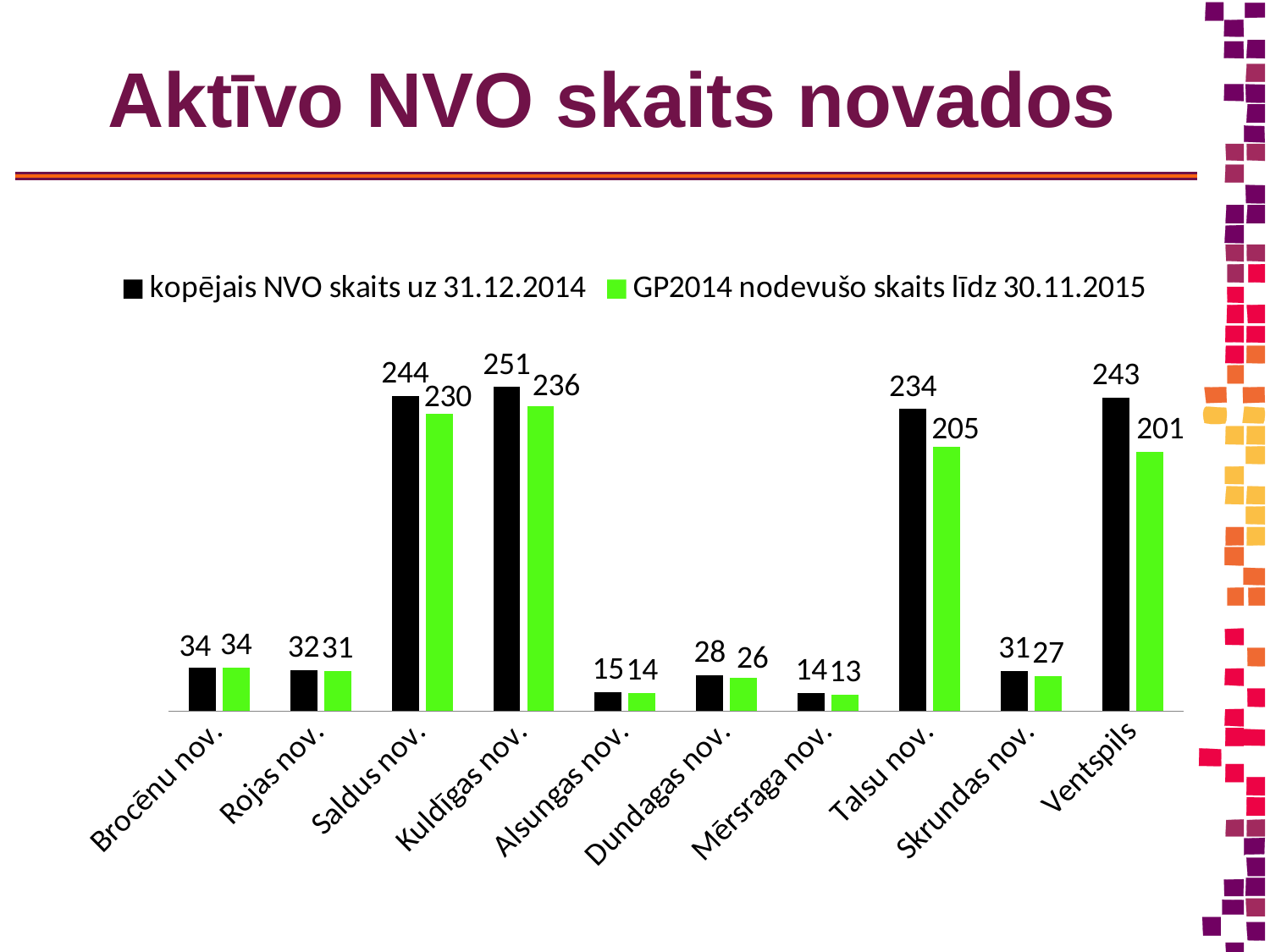

# Aktīvo NVO skaits novados

### Chart

| Category | kopējais NVO skaits uz 31.12.2014 | GP2014 nodevušo skaits līdz 30.11.2015 |
|---|---|---|
| Brocēnu nov. | 34.0 | 34.0 |
| Rojas nov. | 32.0 | 31.0 |
| Saldus nov. | 244.0 | 230.0 |
| Kuldīgas nov. | 251.0 | 236.0 |
| Alsungas nov. | 15.0 | 14.0 |
| Dundagas nov. | 28.0 | 26.0 |
| Mērsraga nov. | 14.0 | 13.0 |
| Talsu nov. | 234.0 | 205.0 |
| Skrundas nov. | 31.0 | 27.0 |
| Ventspils | 243.0 | 201.0 |